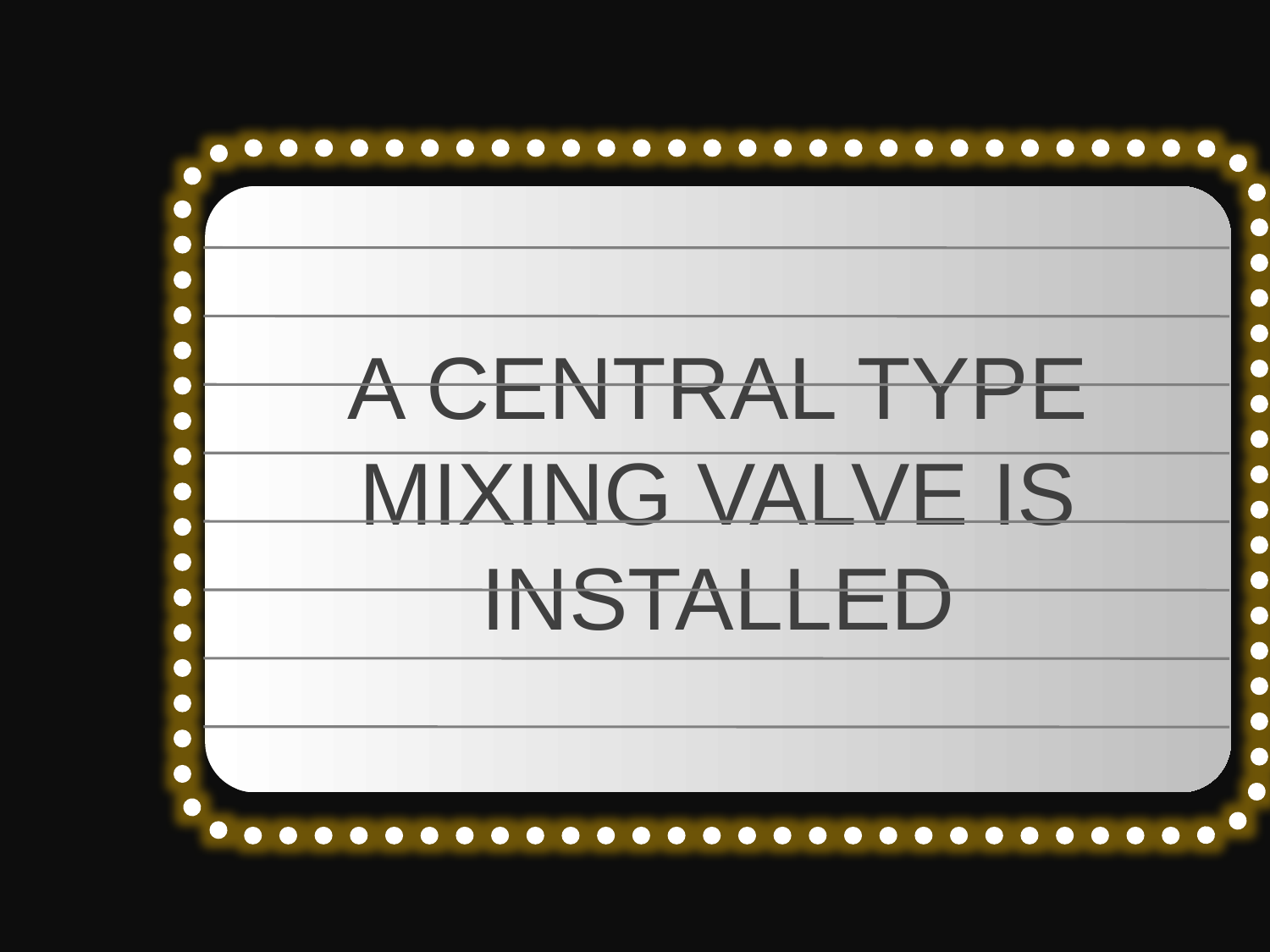

A CENTRAL TYPE MIXING VALVE IS INSTALLED